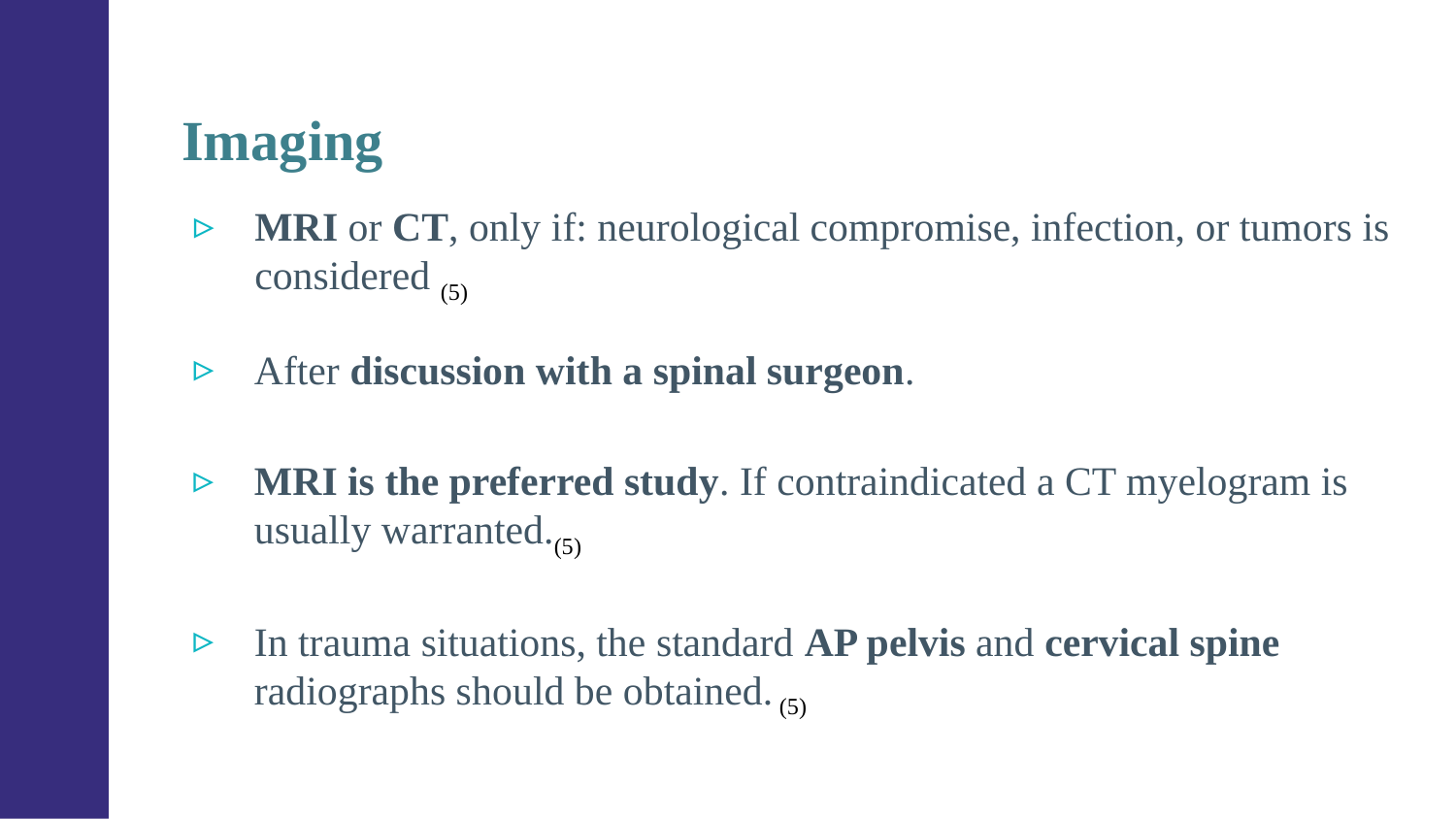

Imaging
MRI or CT, only if: neurological compromise, infection, or tumors is considered (5)

After discussion with a spinal surgeon.
MRI is the preferred study. If contraindicated a CT myelogram is usually warranted.(5)
In trauma situations, the standard AP pelvis and cervical spine radiographs should be obtained. (5)